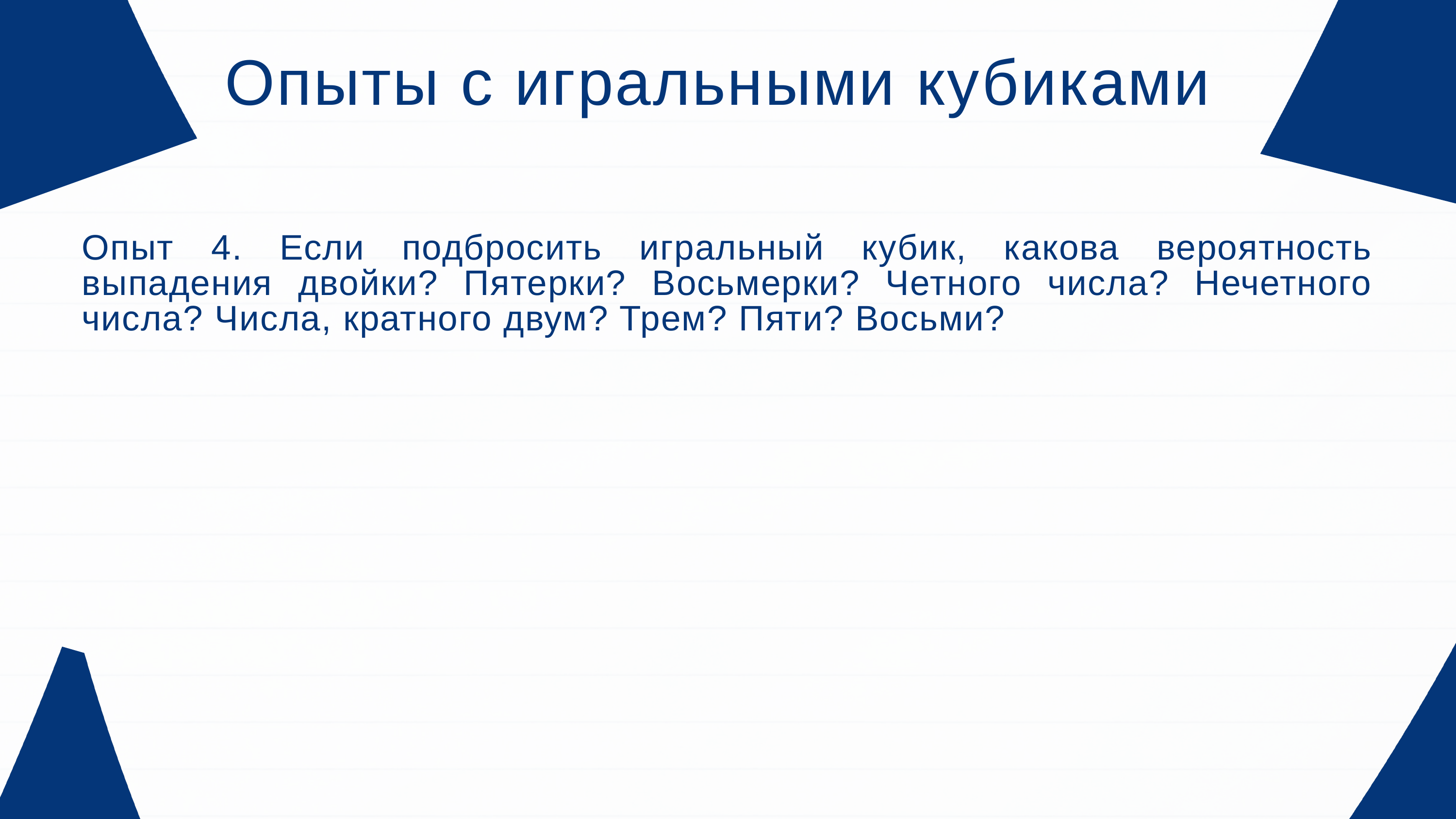

Опыты с игральными кубиками

Опыт 4. Если подбросить игральный кубик, какова вероятность выпадения двойки? Пятерки? Восьмерки? Четного числа? Нечетного числа? Числа, кратного двум? Трем? Пяти? Восьми?